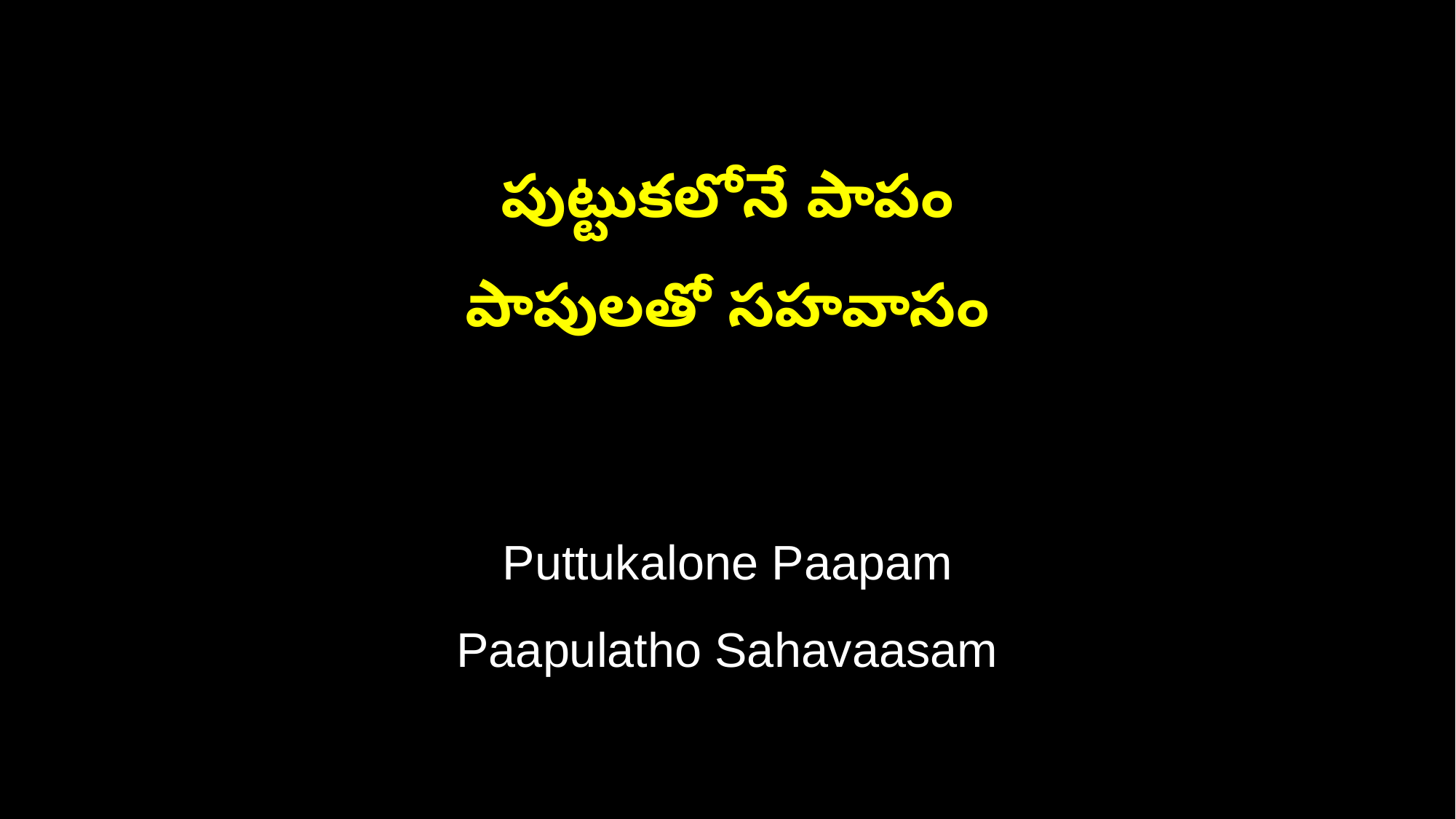

పుట్టుకలోనే పాపం
పాపులతో సహవాసం
Puttukalone Paapam
Paapulatho Sahavaasam